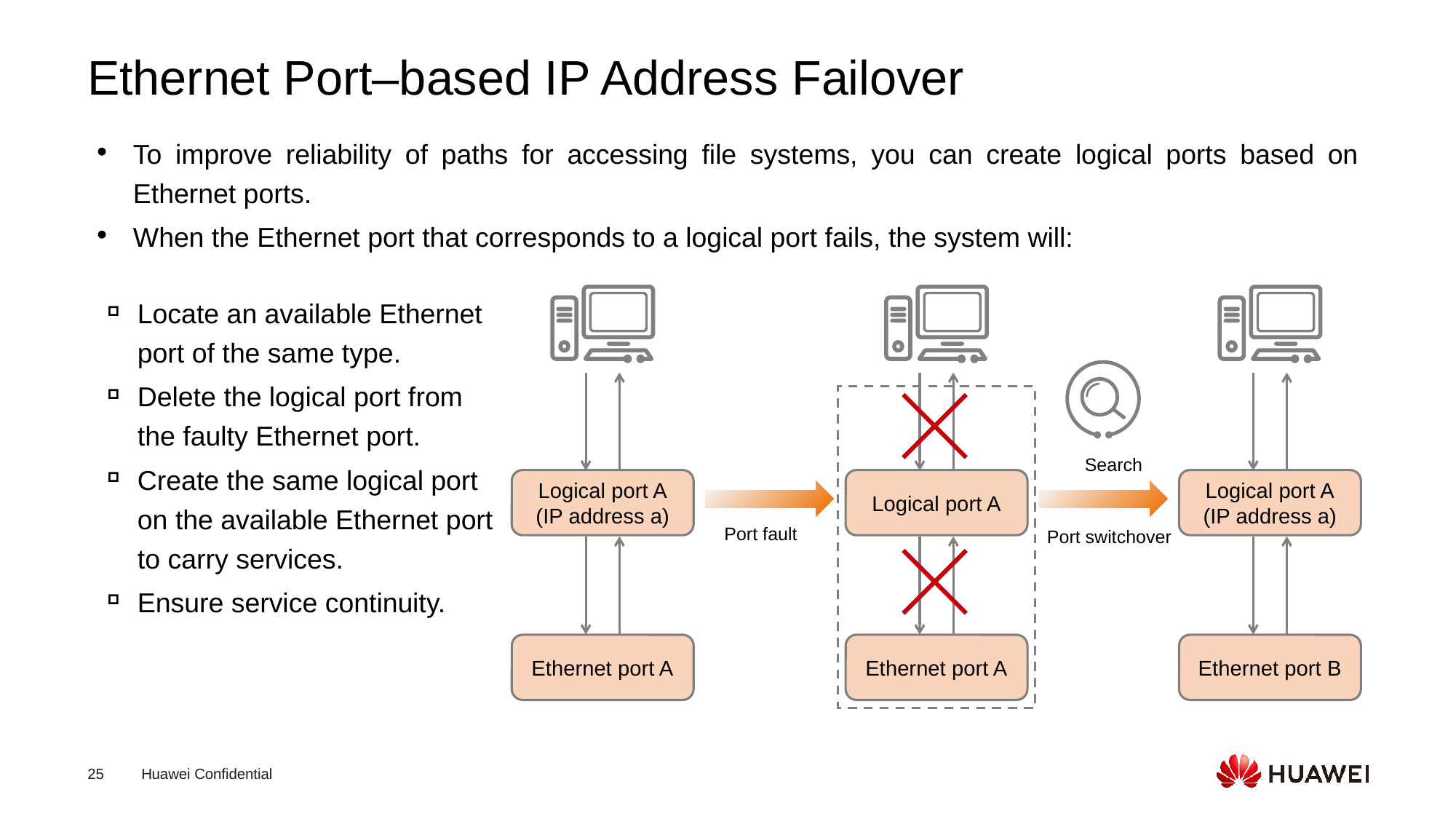

# Ethernet Port–based IP Address Failover
To improve reliability of paths for accessing file systems, you can create logical ports based on Ethernet ports.
When the Ethernet port that corresponds to a logical port fails, the system will:

Locate an available Ethernet port of the same type.
Delete the logical port from the faulty Ethernet port.
Create the same logical port on the available Ethernet port to carry services.
Ensure service continuity.

Search
Logical port A
(IP address a)
Logical port A
Logical port A
(IP address a)

Port fault
Port switchover

Ethernet port A
Ethernet port A
Ethernet port B